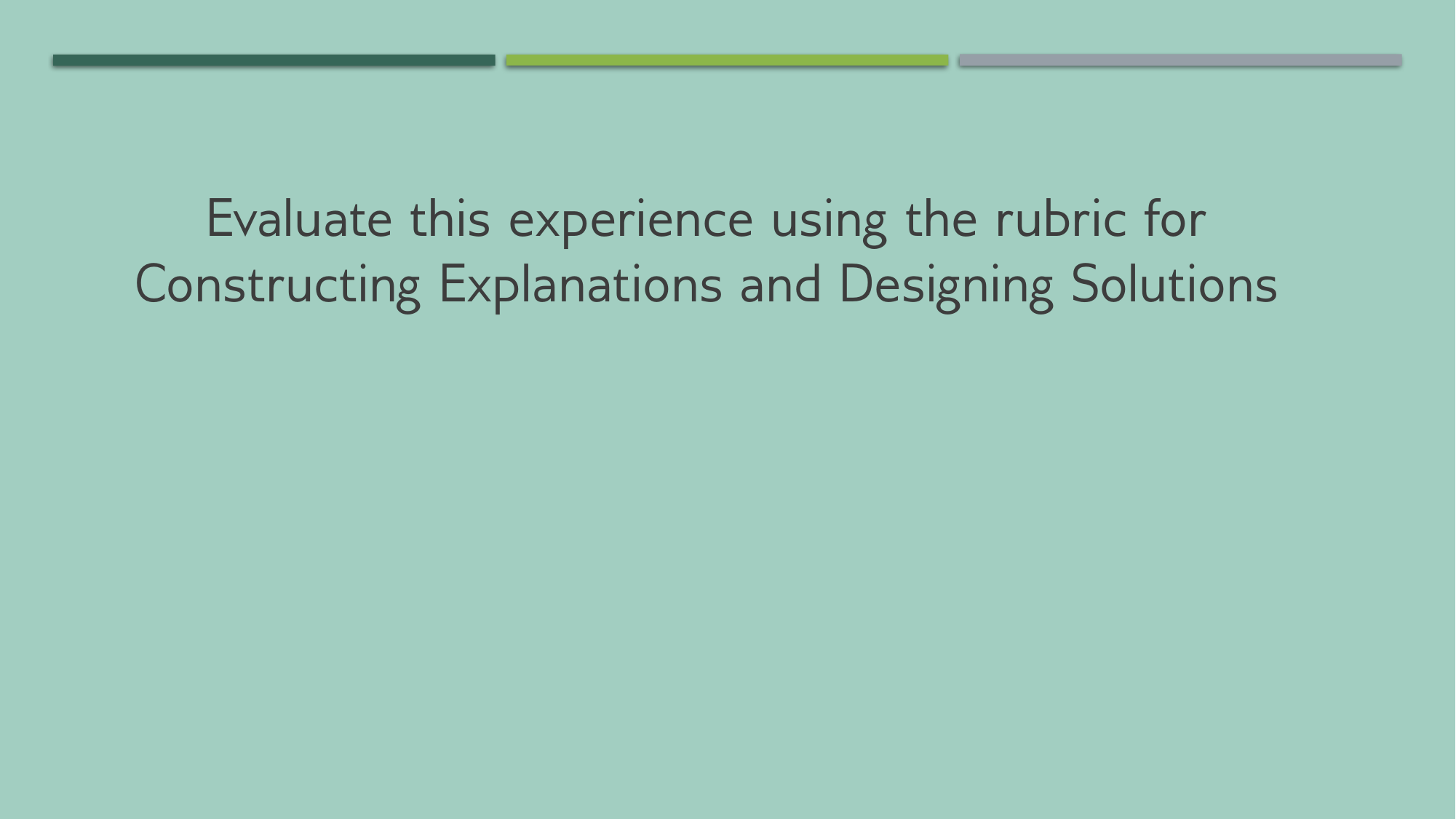

Evaluate this experience using the rubric for Constructing Explanations and Designing Solutions